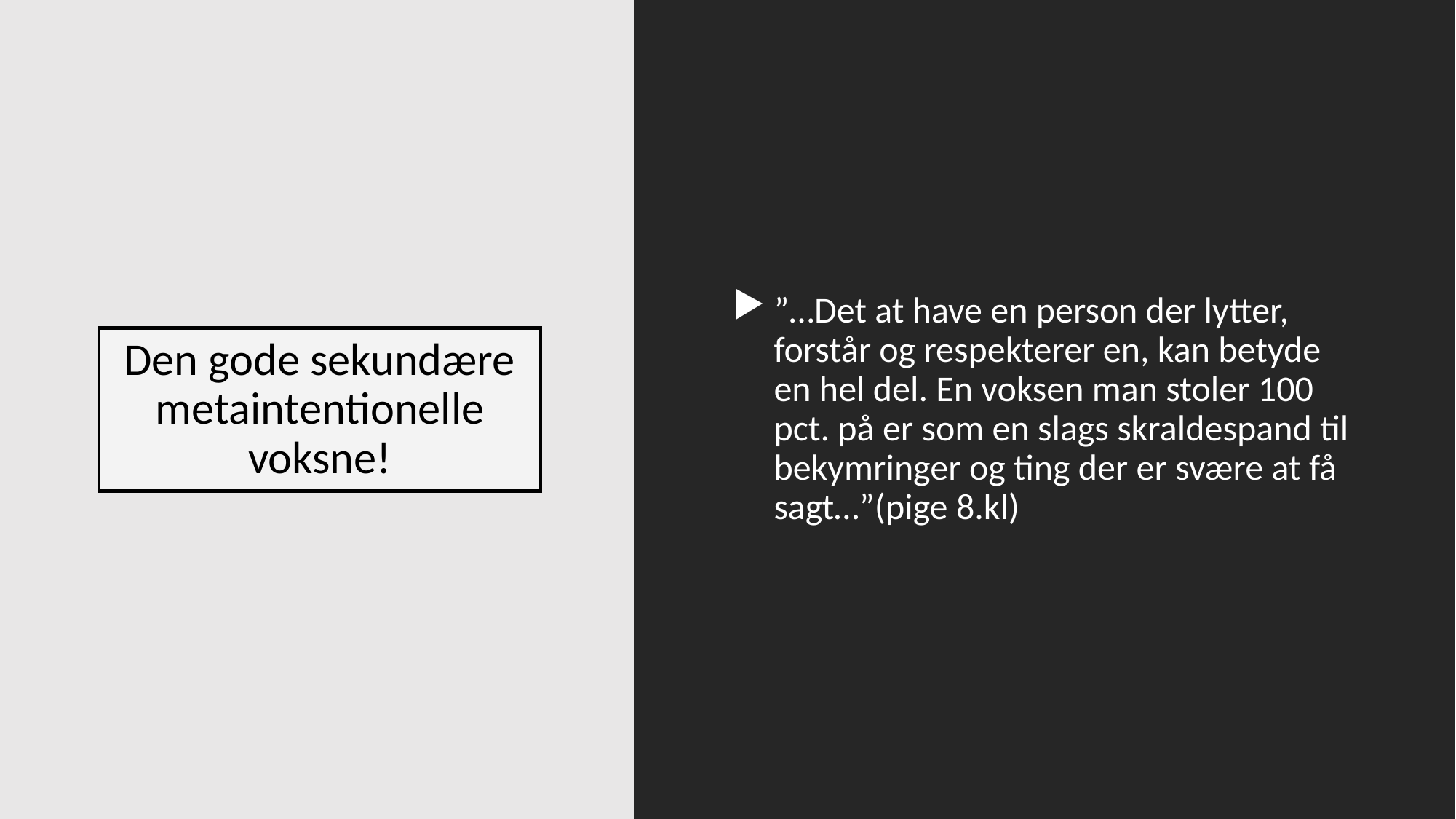

”…Det at have en person der lytter, forstår og respekterer en, kan betyde en hel del. En voksen man stoler 100 pct. på er som en slags skraldespand til bekymringer og ting der er svære at få sagt…”(pige 8.kl)
# Den gode sekundære metaintentionelle voksne!